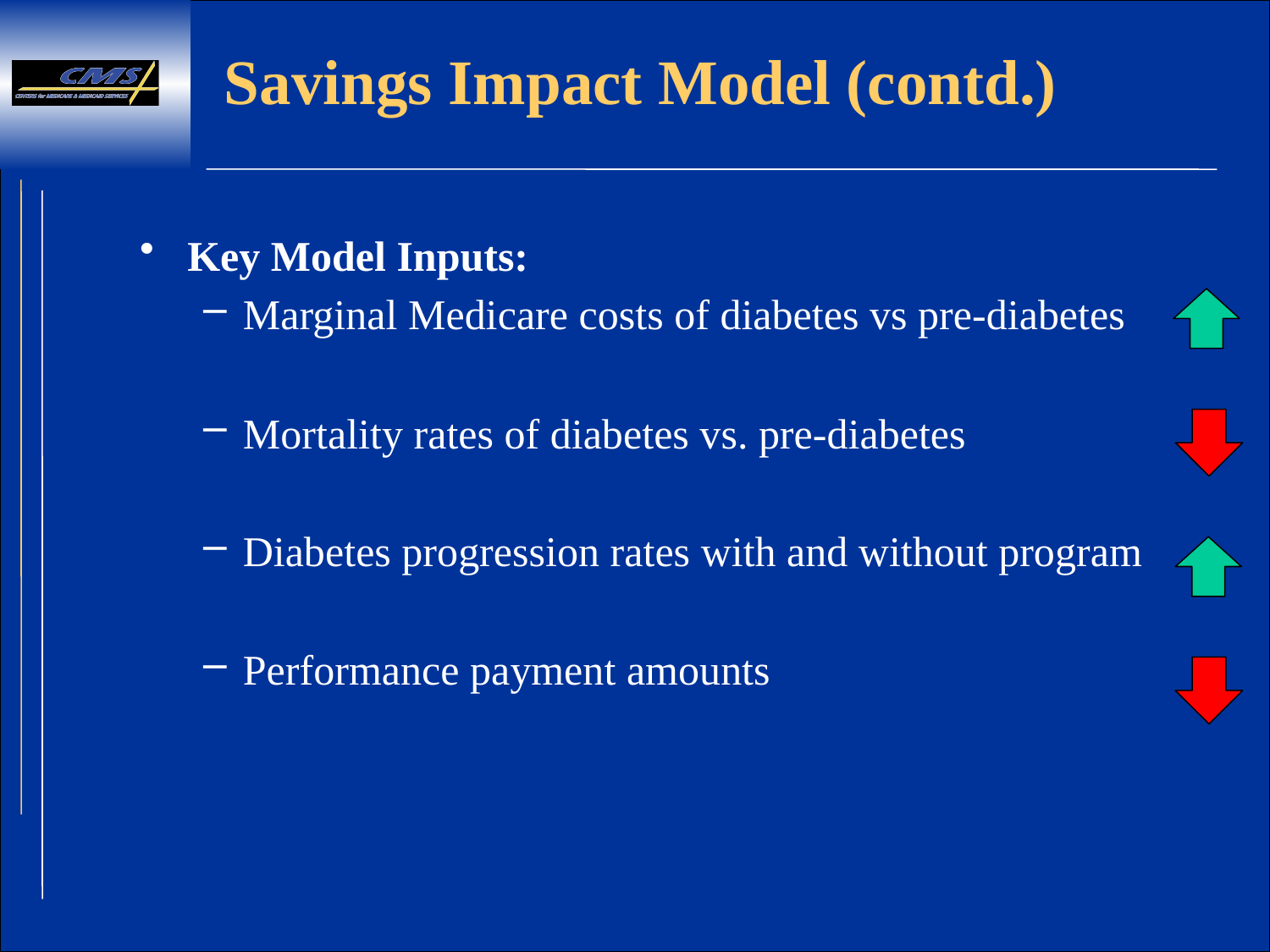

# Savings Impact Model (contd.)
Key Model Inputs:
Marginal Medicare costs of diabetes vs pre-diabetes

Mortality rates of diabetes vs. pre-diabetes

Diabetes progression rates with and without program

Performance payment amounts